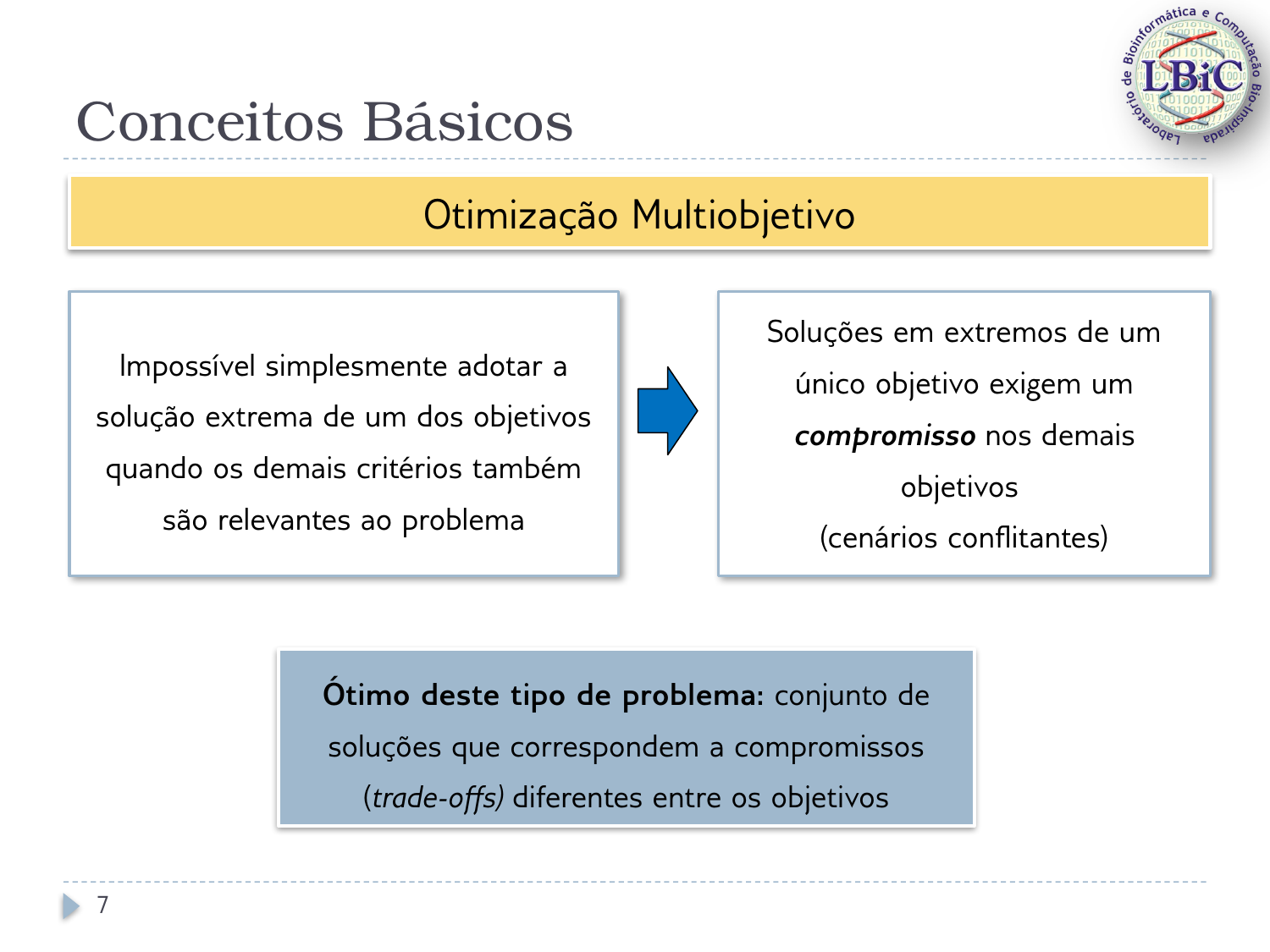

# Conceitos Básicos
Otimização Multiobjetivo
Impossível simplesmente adotar a solução extrema de um dos objetivos quando os demais critérios também são relevantes ao problema
Soluções em extremos de um único objetivo exigem um compromisso nos demais objetivos
(cenários conflitantes)

Ótimo deste tipo de problema: conjunto de soluções que correspondem a compromissos (trade-offs) diferentes entre os objetivos
7